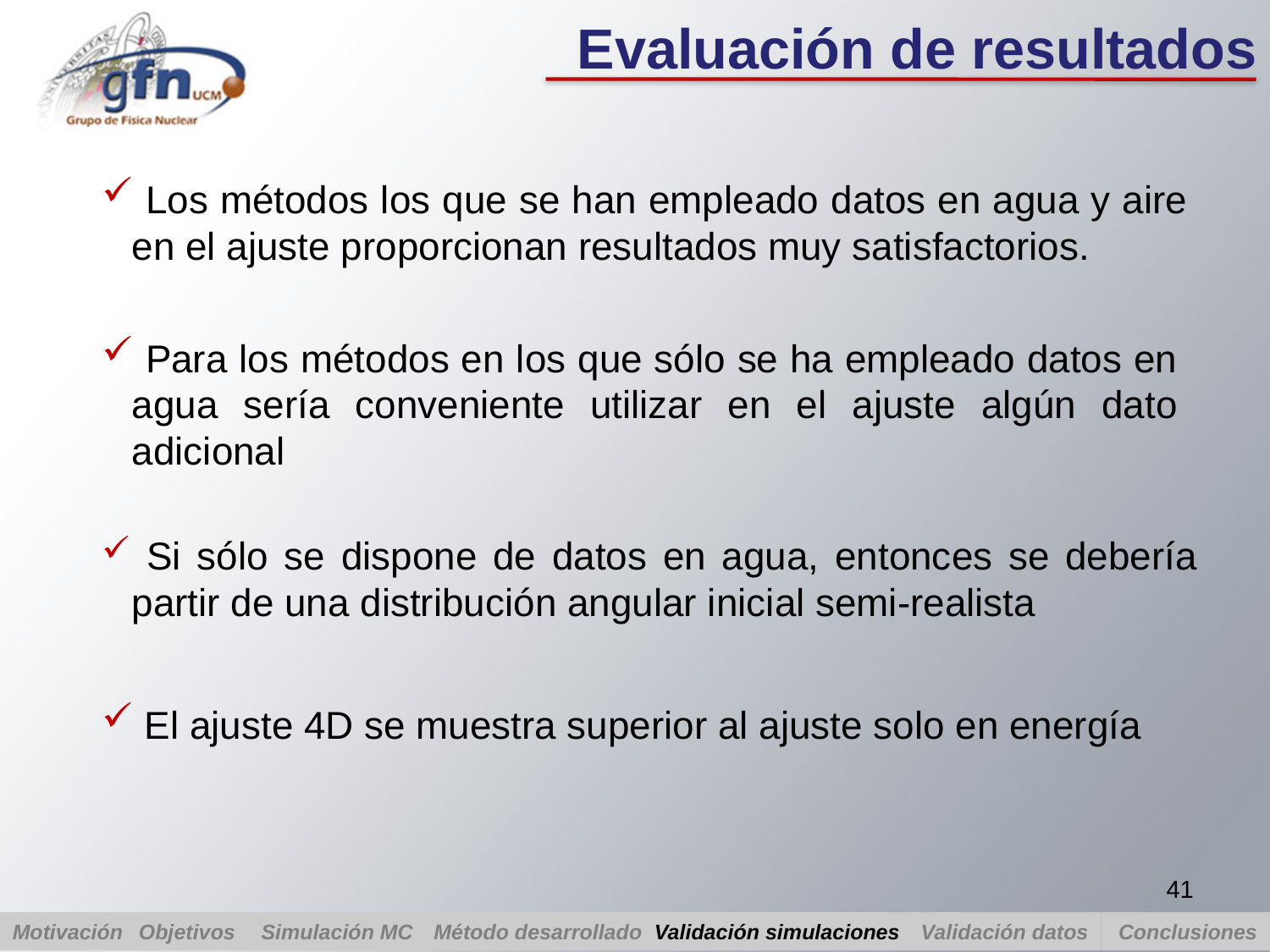

Evaluación de resultados
 Los métodos los que se han empleado datos en agua y aire en el ajuste proporcionan resultados muy satisfactorios.
 Para los métodos en los que sólo se ha empleado datos en agua sería conveniente utilizar en el ajuste algún dato adicional
 Si sólo se dispone de datos en agua, entonces se debería partir de una distribución angular inicial semi-realista
 El ajuste 4D se muestra superior al ajuste solo en energía
41
Motivación
Objetivos
Método desarrollado
Validación simulaciones
Validación datos
Conclusiones
Simulación MC